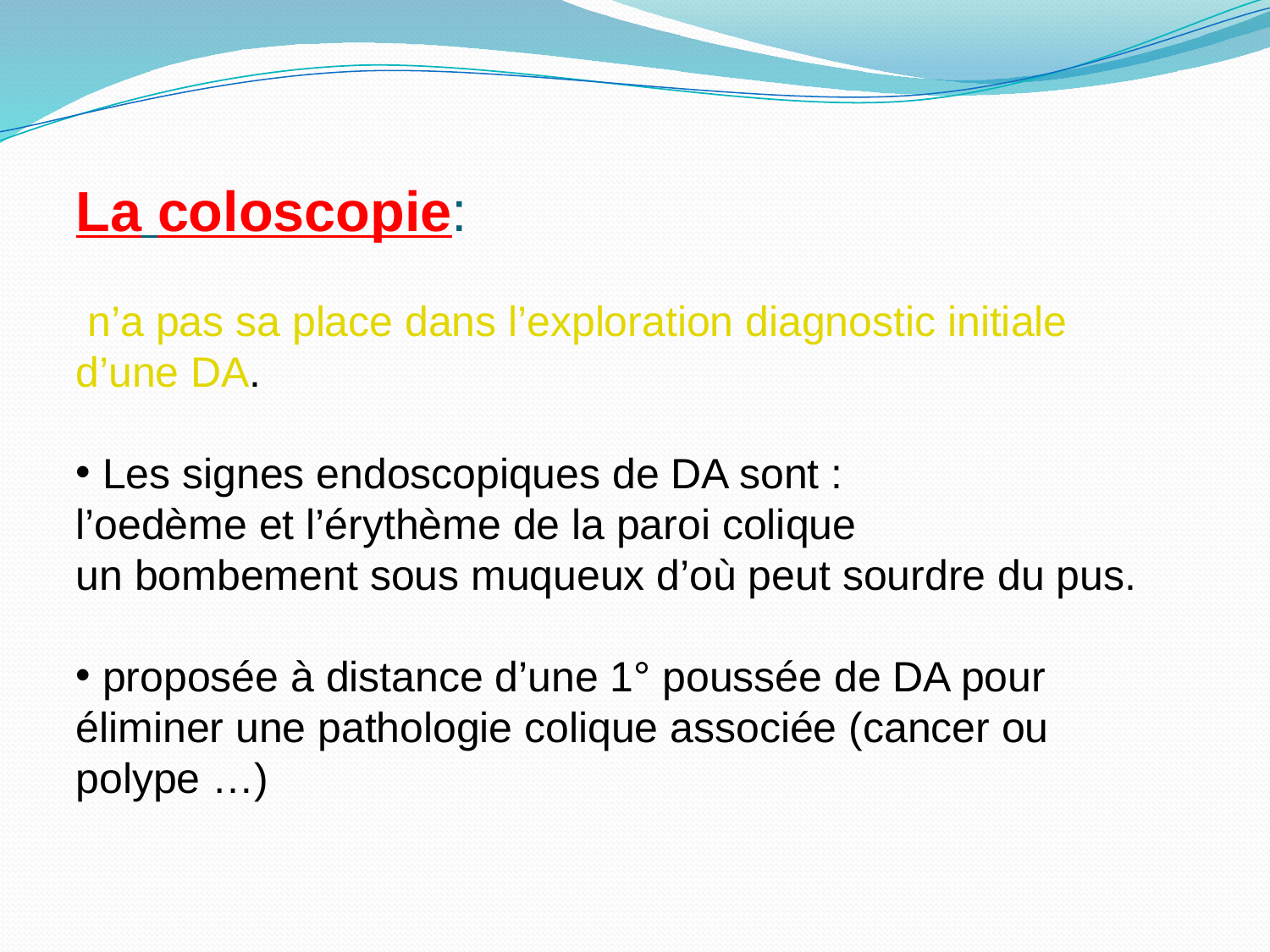

La coloscopie:

 n’a pas sa place dans l’exploration diagnostic initiale d’une DA.

 Les signes endoscopiques de DA sont :
l’oedème et l’érythème de la paroi colique
un bombement sous muqueux d’où peut sourdre du pus.

 proposée à distance d’une 1° poussée de DA pour éliminer une pathologie colique associée (cancer ou polype …)